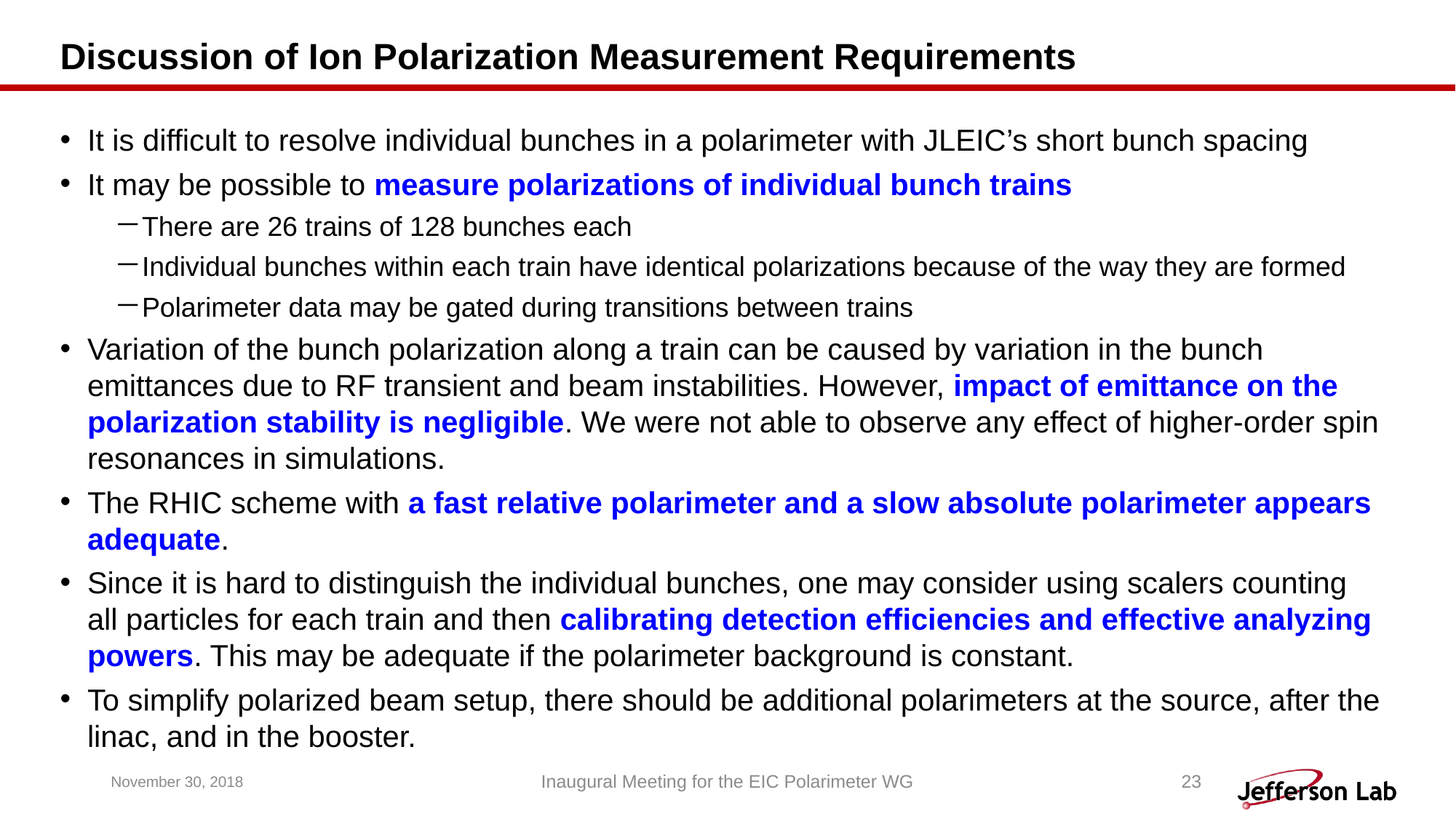

# Discussion of Ion Polarization Measurement Requirements
It is difficult to resolve individual bunches in a polarimeter with JLEIC’s short bunch spacing
It may be possible to measure polarizations of individual bunch trains
There are 26 trains of 128 bunches each
Individual bunches within each train have identical polarizations because of the way they are formed
Polarimeter data may be gated during transitions between trains
Variation of the bunch polarization along a train can be caused by variation in the bunch emittances due to RF transient and beam instabilities. However, impact of emittance on the polarization stability is negligible. We were not able to observe any effect of higher-order spin resonances in simulations.
The RHIC scheme with a fast relative polarimeter and a slow absolute polarimeter appears adequate.
Since it is hard to distinguish the individual bunches, one may consider using scalers counting all particles for each train and then calibrating detection efficiencies and effective analyzing powers. This may be adequate if the polarimeter background is constant.
To simplify polarized beam setup, there should be additional polarimeters at the source, after the linac, and in the booster.
November 30, 2018
Inaugural Meeting for the EIC Polarimeter WG
23